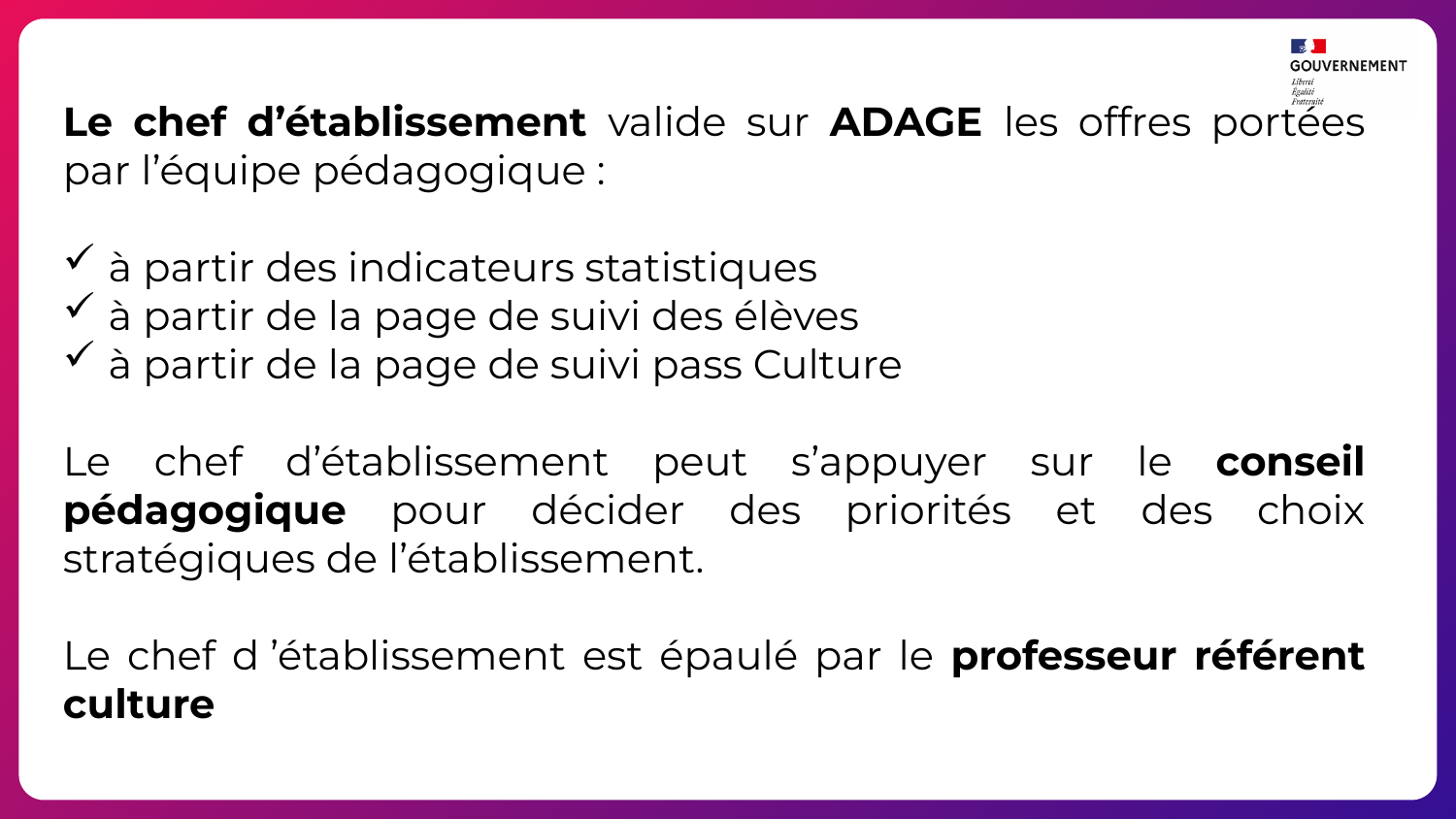

Le chef d’établissement valide sur ADAGE les offres portées par l’équipe pédagogique :

à partir des indicateurs statistiques
à partir de la page de suivi des élèves
à partir de la page de suivi pass Culture

Le chef d’établissement peut s’appuyer sur le conseil pédagogique pour décider des priorités et des choix stratégiques de l’établissement.

Le chef d ’établissement est épaulé par le professeur référent culture